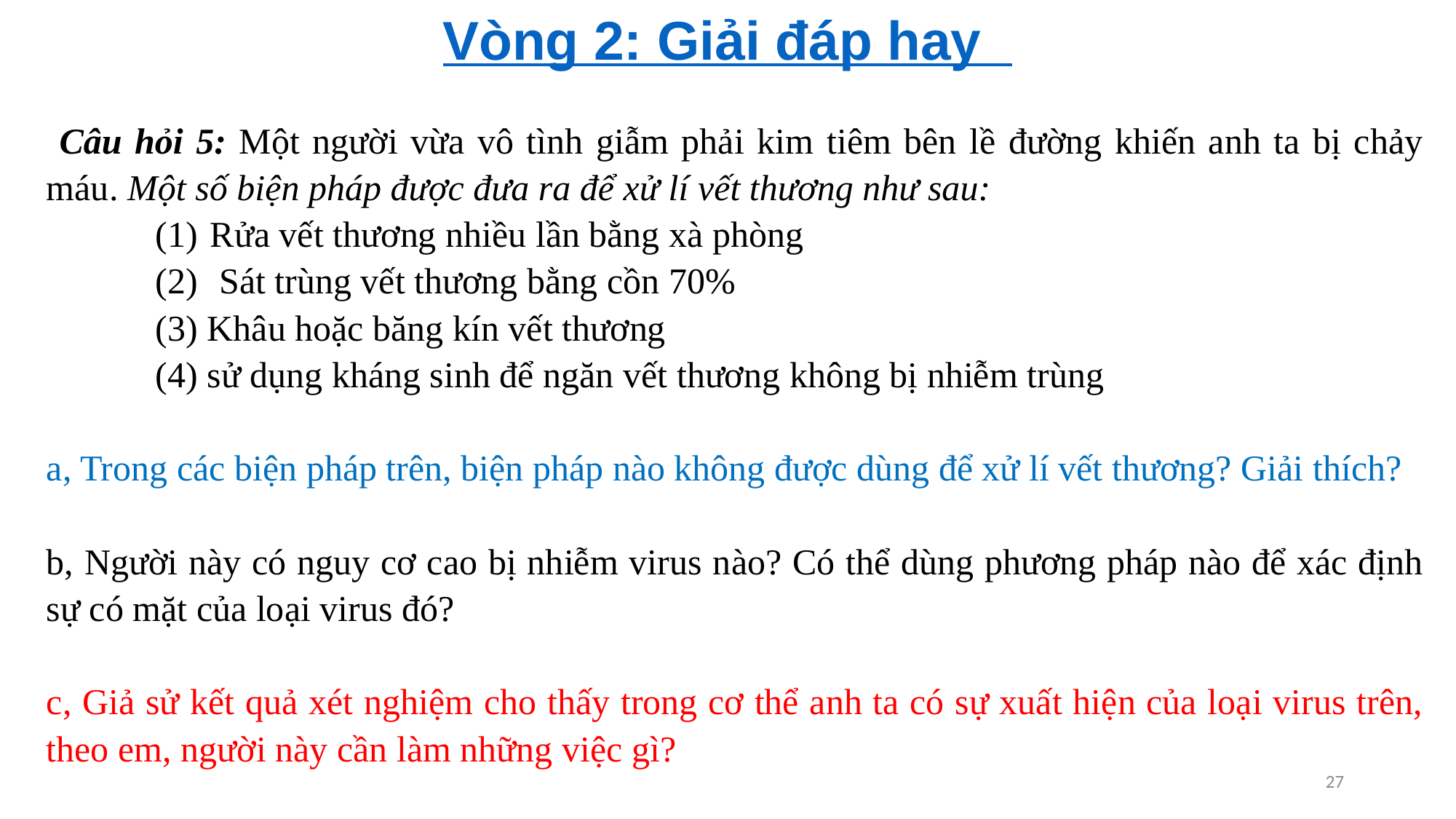

Vòng 2: Giải đáp hay
 Câu hỏi 5: Một người vừa vô tình giẫm phải kim tiêm bên lề đường khiến anh ta bị chảy máu. Một số biện pháp được đưa ra để xử lí vết thương như sau:
Rửa vết thương nhiều lần bằng xà phòng
 Sát trùng vết thương bằng cồn 70%
(3) Khâu hoặc băng kín vết thương
(4) sử dụng kháng sinh để ngăn vết thương không bị nhiễm trùng

a, Trong các biện pháp trên, biện pháp nào không được dùng để xử lí vết thương? Giải thích?

b, Người này có nguy cơ cao bị nhiễm virus nào? Có thể dùng phương pháp nào để xác định sự có mặt của loại virus đó?

c, Giả sử kết quả xét nghiệm cho thấy trong cơ thể anh ta có sự xuất hiện của loại virus trên, theo em, người này cần làm những việc gì?

27